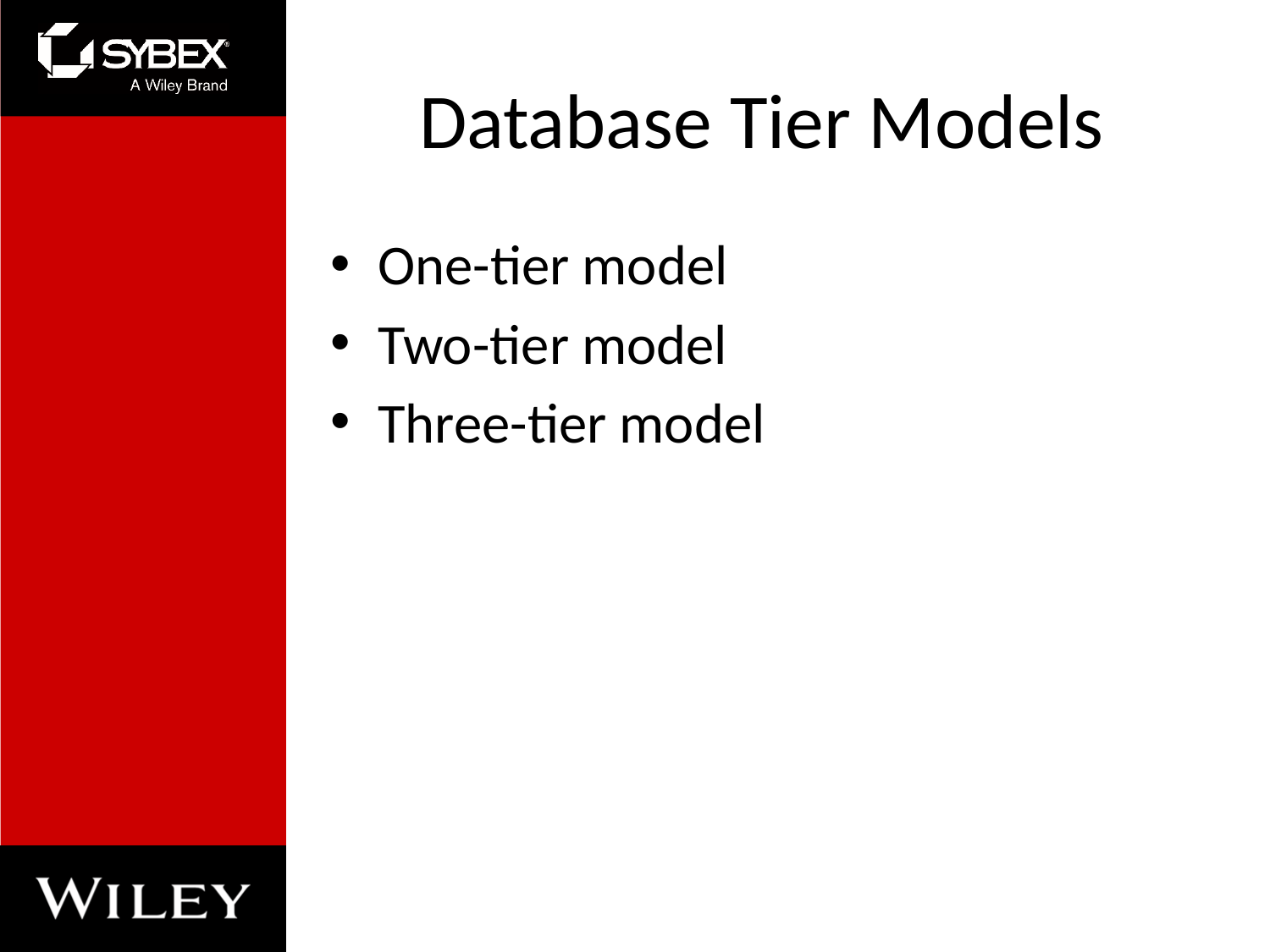

# Database Tier Models
One-tier model
Two-tier model
Three-tier model